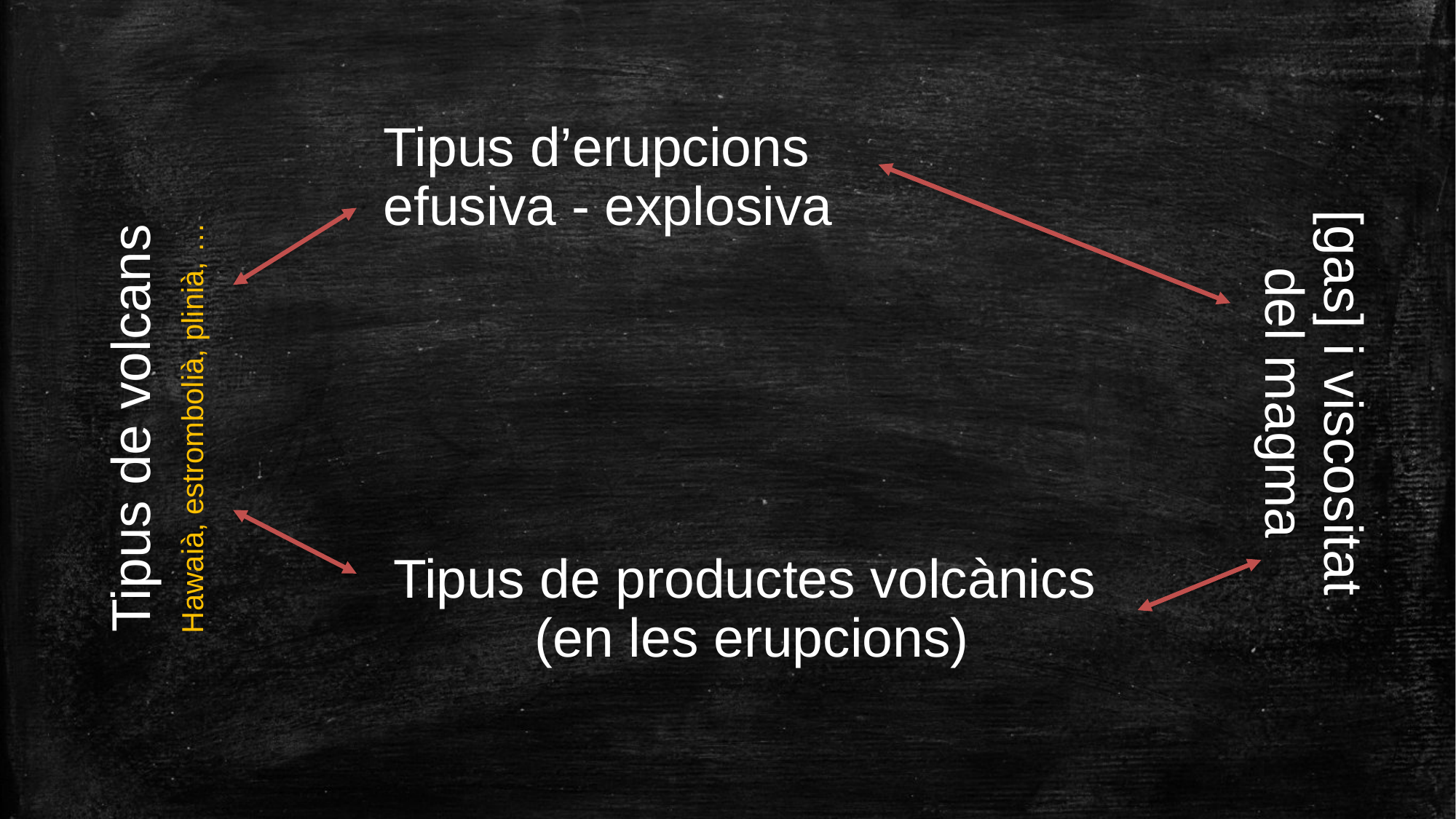

# Tipus d’erupcions efusiva - explosiva
Tipus de volcans
Hawaià, estrombolià, plinià, …
[gas] i viscositat del magma
Tipus de productes volcànics
(en les erupcions)